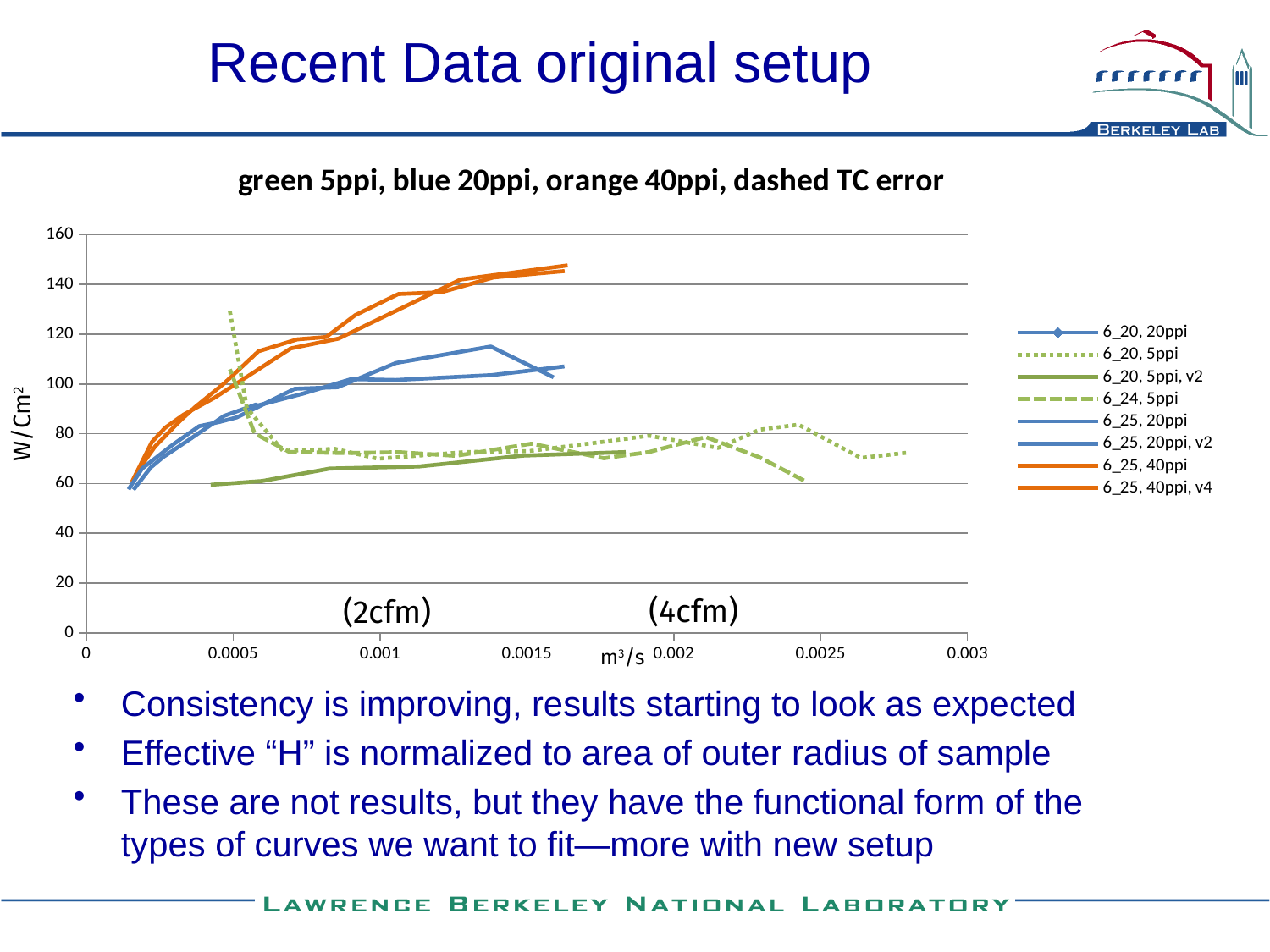

# Recent Data original setup

### Chart: green 5ppi, blue 20ppi, orange 40ppi, dashed TC error

| Category |  |  |  |  |  |  |  |  |
|---|---|---|---|---|---|---|---|---|
W/Cm2
(4cfm)
(2cfm)
m3/s
Consistency is improving, results starting to look as expected
Effective “H” is normalized to area of outer radius of sample
These are not results, but they have the functional form of the types of curves we want to fit—more with new setup